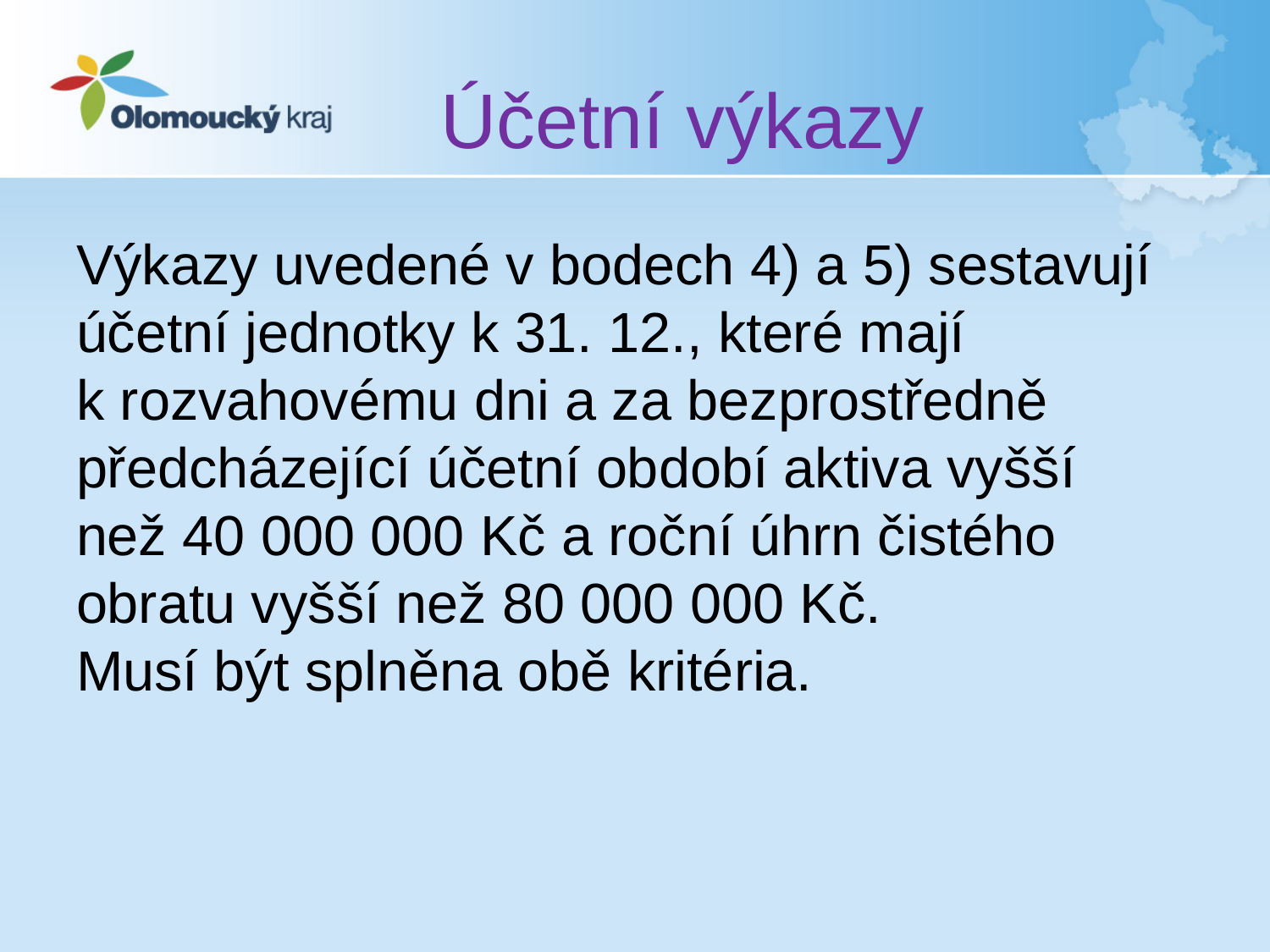

# Účetní výkazy
Výkazy uvedené v bodech 4) a 5) sestavují účetní jednotky k 31. 12., které mají k rozvahovému dni a za bezprostředně předcházející účetní období aktiva vyšší
než 40 000 000 Kč a roční úhrn čistého obratu vyšší než 80 000 000 Kč.
Musí být splněna obě kritéria.